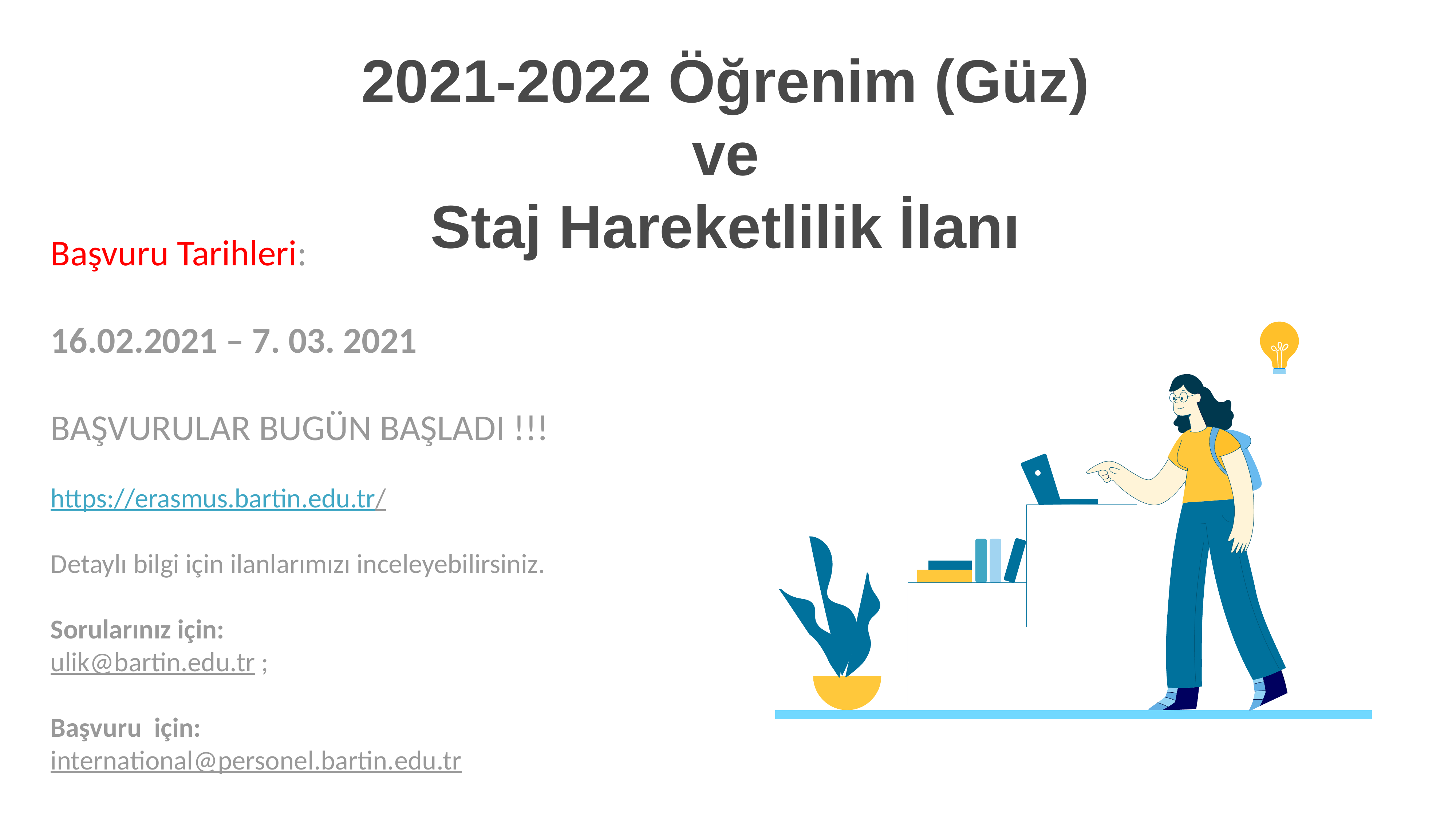

2021-2022 Öğrenim (Güz)
 ve
Staj Hareketlilik İlanı
Başvuru Tarihleri:

16.02.2021 – 7. 03. 2021

BAŞVURULAR BUGÜN BAŞLADI !!!

https://erasmus.bartin.edu.tr/

Detaylı bilgi için ilanlarımızı inceleyebilirsiniz.

Sorularınız için:
ulik@bartin.edu.tr ;

Başvuru  için:
international@personel.bartin.edu.tr